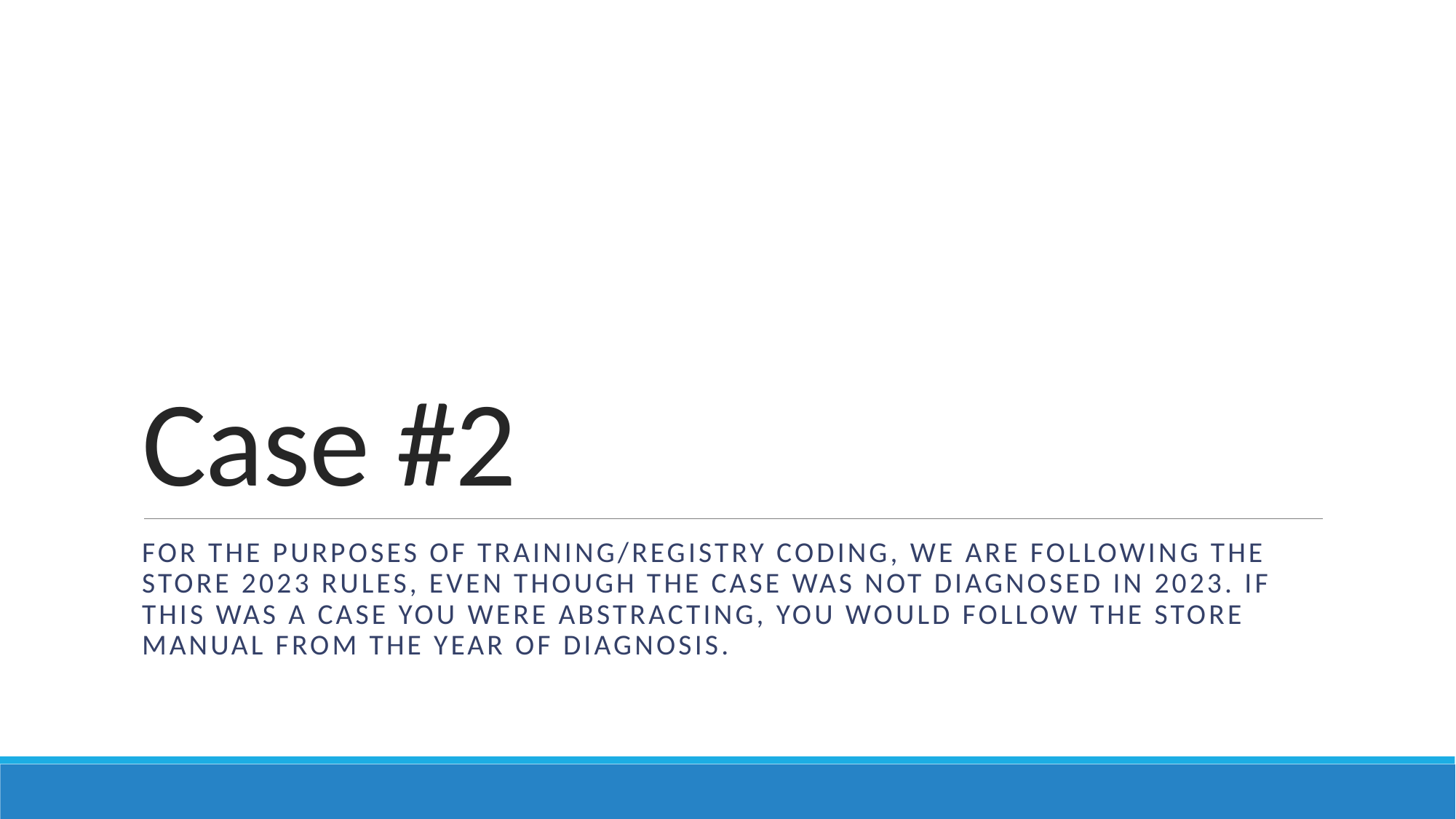

# Case #2
For the purposes of training/registry coding, we are following the store 2023 rules, even though the case was not diagnosed in 2023. if this was a case you were abstracting, you would follow the store manual from the year of diagnosis.